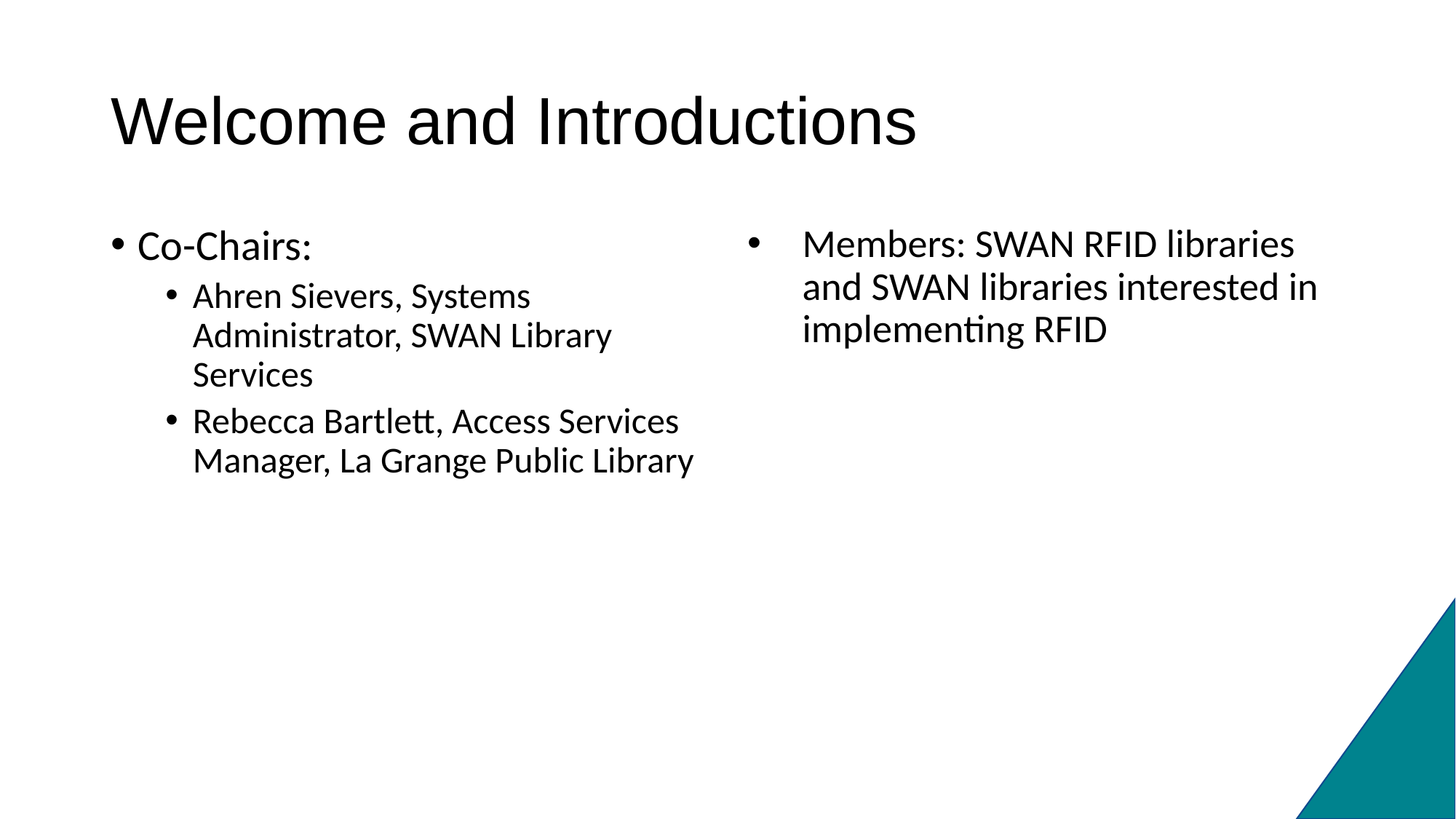

# Welcome and Introductions
Co-Chairs:
Ahren Sievers, Systems Administrator, SWAN Library Services
Rebecca Bartlett, Access Services Manager, La Grange Public Library

Members: SWAN RFID libraries and SWAN libraries interested in implementing RFID